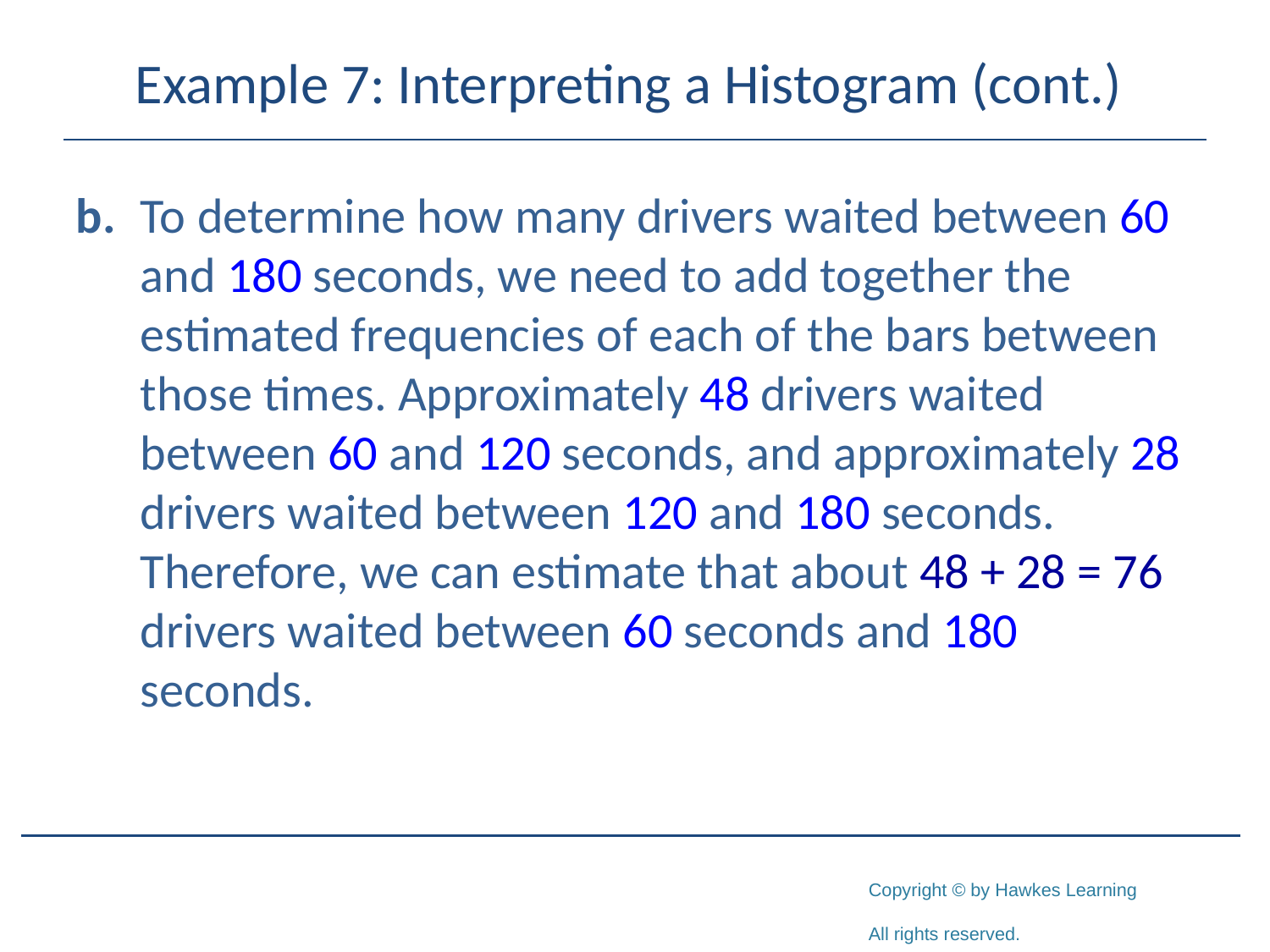

# Example 7: Interpreting a Histogram (cont.)
b.	To determine how many drivers waited between 60 and 180 seconds, we need to add together the estimated frequencies of each of the bars between those times. Approximately 48 drivers waited between 60 and 120 seconds, and approximately 28 drivers waited between 120 and 180 seconds. Therefore, we can estimate that about 48 + 28 = 76 drivers waited between 60 seconds and 180 seconds.